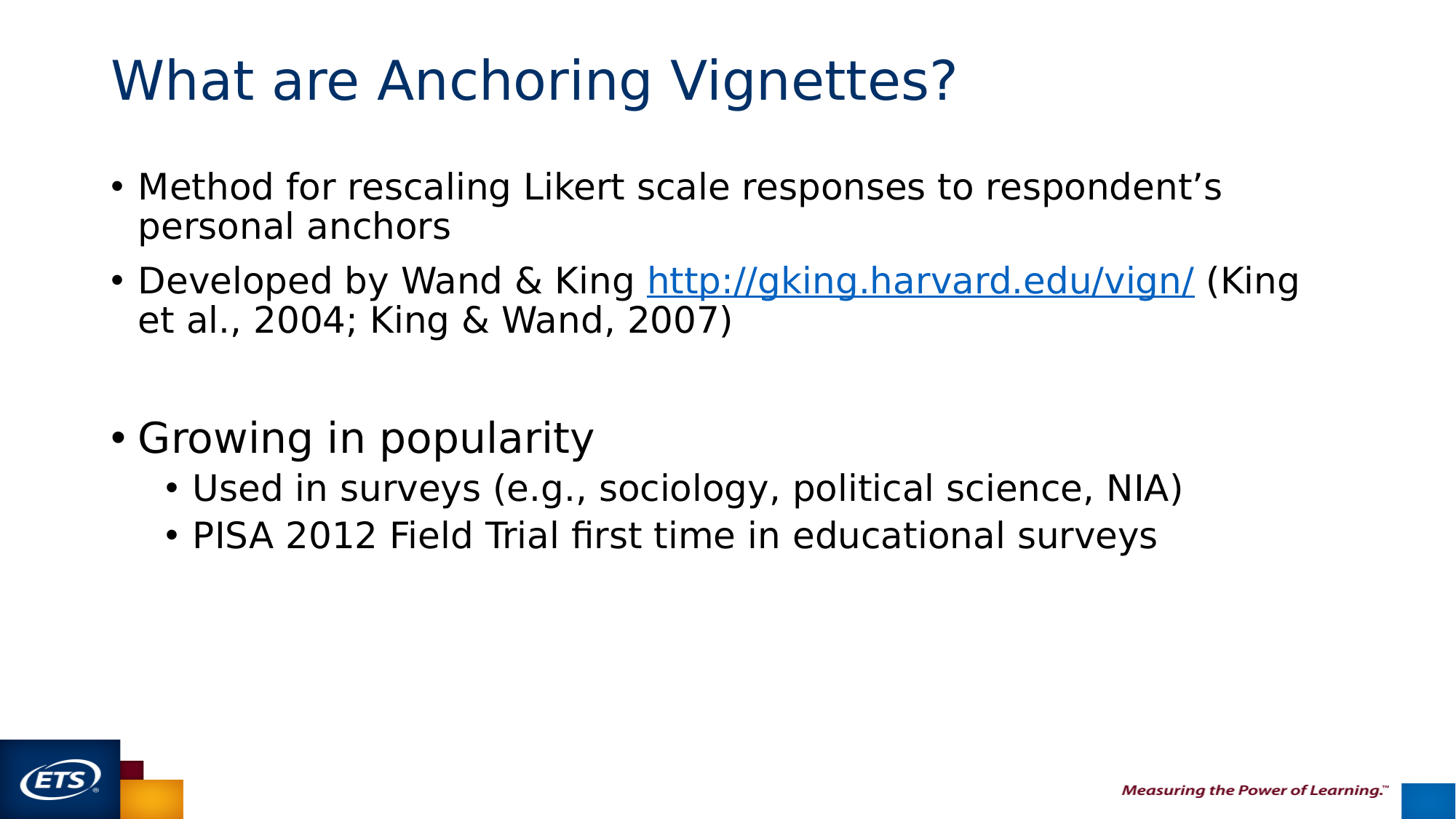

# What are Anchoring Vignettes?
Method for rescaling Likert scale responses to respondent’s personal anchors
Developed by Wand & King http://gking.harvard.edu/vign/ (King et al., 2004; King & Wand, 2007)

Growing in popularity
Used in surveys (e.g., sociology, political science, NIA)
PISA 2012 Field Trial first time in educational surveys

9